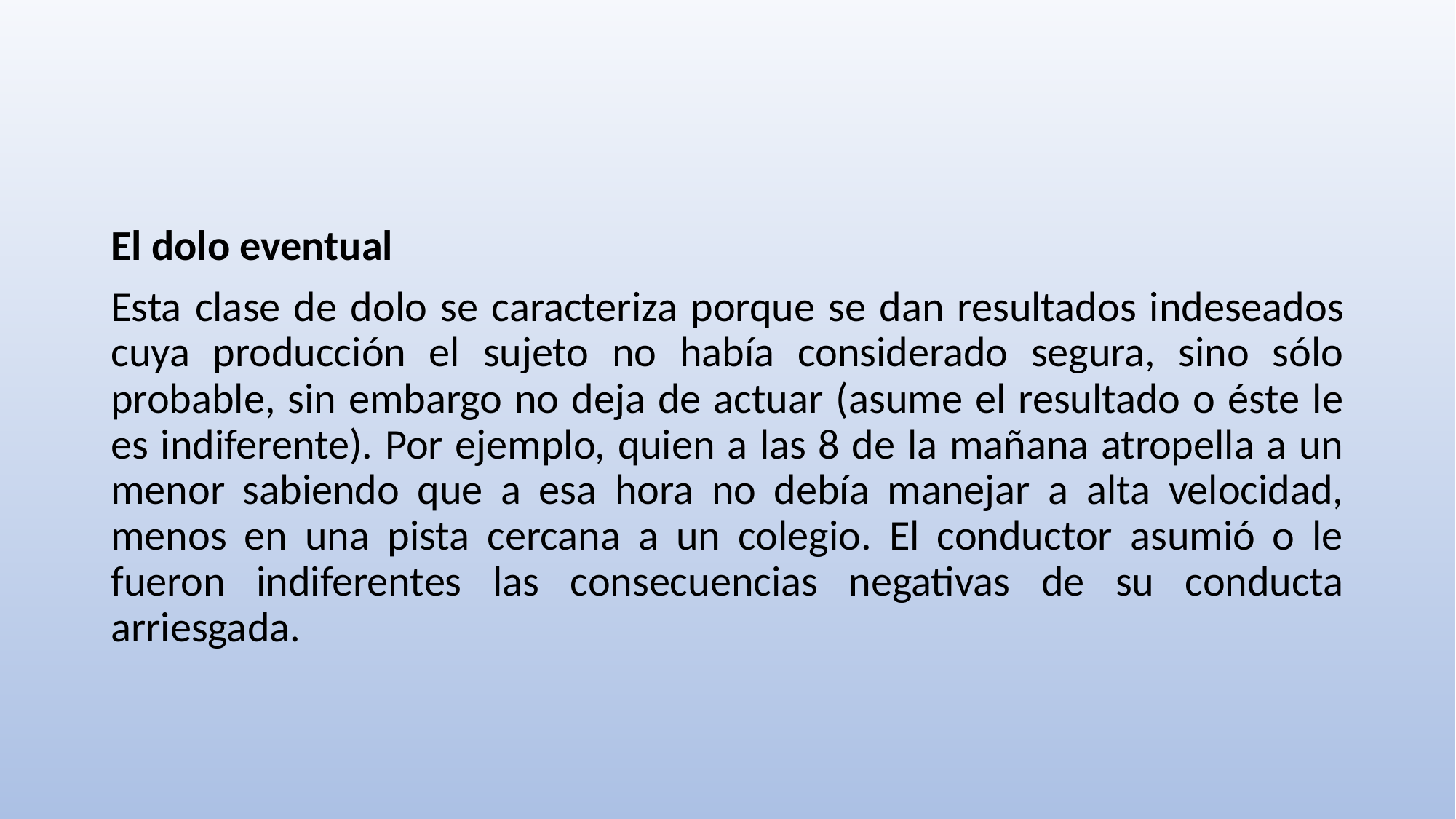

El dolo eventual
Esta clase de dolo se caracteriza porque se dan resultados indeseados cuya producción el sujeto no había considerado segura, sino sólo probable, sin embargo no deja de actuar (asume el resultado o éste le es indiferente). Por ejemplo, quien a las 8 de la mañana atropella a un menor sabiendo que a esa hora no debía manejar a alta velocidad, menos en una pista cercana a un colegio. El conductor asumió o le fueron indiferentes las consecuencias negativas de su conducta arriesgada.